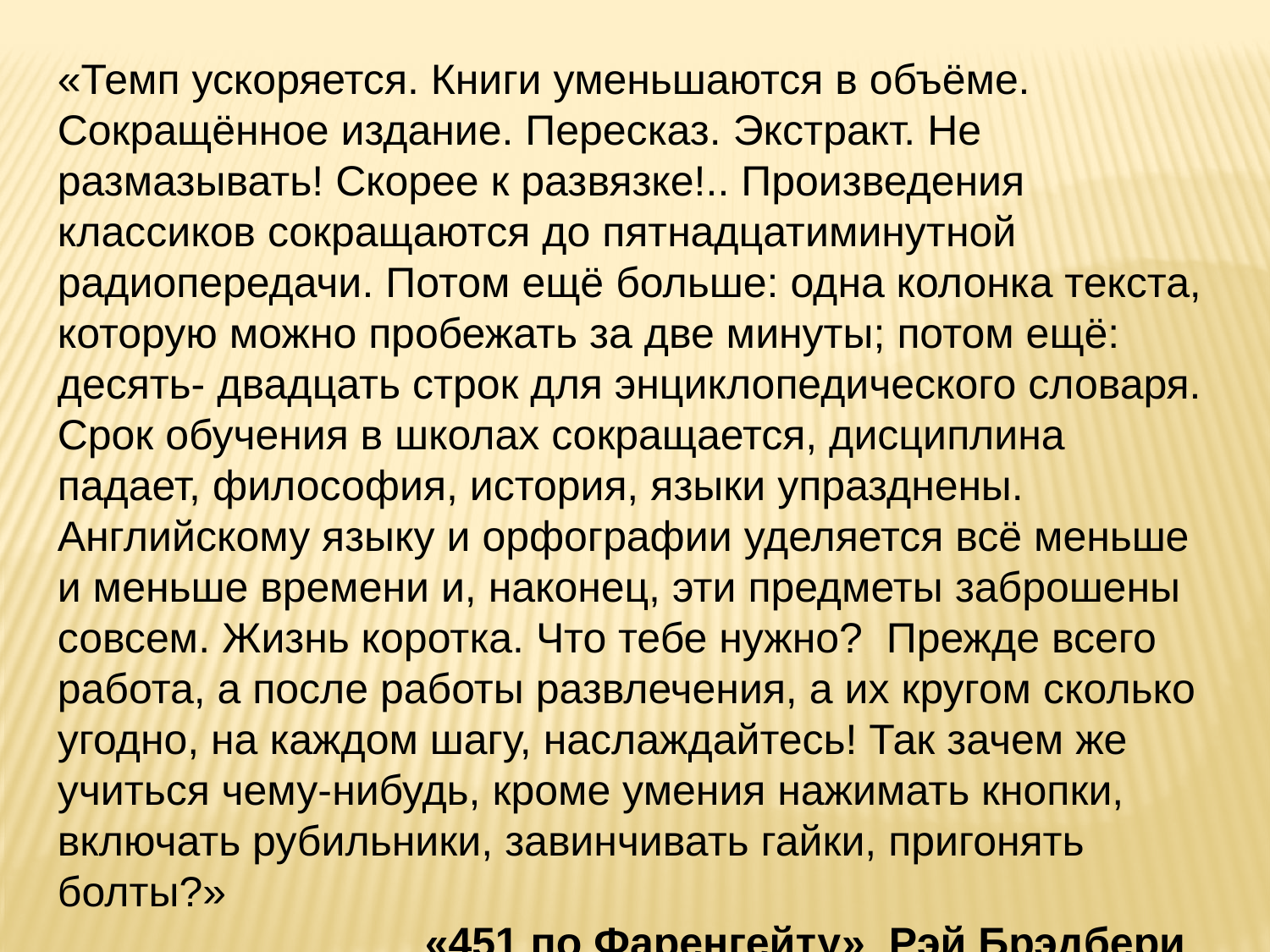

«Темп ускоряется. Книги уменьшаются в объёме. Сокращённое издание. Пересказ. Экстракт. Не размазывать! Скорее к развязке!.. Произведения классиков сокращаются до пятнадцатиминутной радиопередачи. Потом ещё больше: одна колонка текста, которую можно пробежать за две минуты; потом ещё: десять- двадцать строк для энциклопедического словаря.
Срок обучения в школах сокращается, дисциплина падает, философия, история, языки упразднены. Английскому языку и орфографии уделяется всё меньше и меньше времени и, наконец, эти предметы заброшены совсем. Жизнь коротка. Что тебе нужно?  Прежде всего работа, а после работы развлечения, а их кругом сколько угодно, на каждом шагу, наслаждайтесь! Так зачем же учиться чему-нибудь, кроме умения нажимать кнопки, включать рубильники, завинчивать гайки, пригонять болты?»
                               «451 по Фаренгейту»  Рэй Брэдбери 1953г.